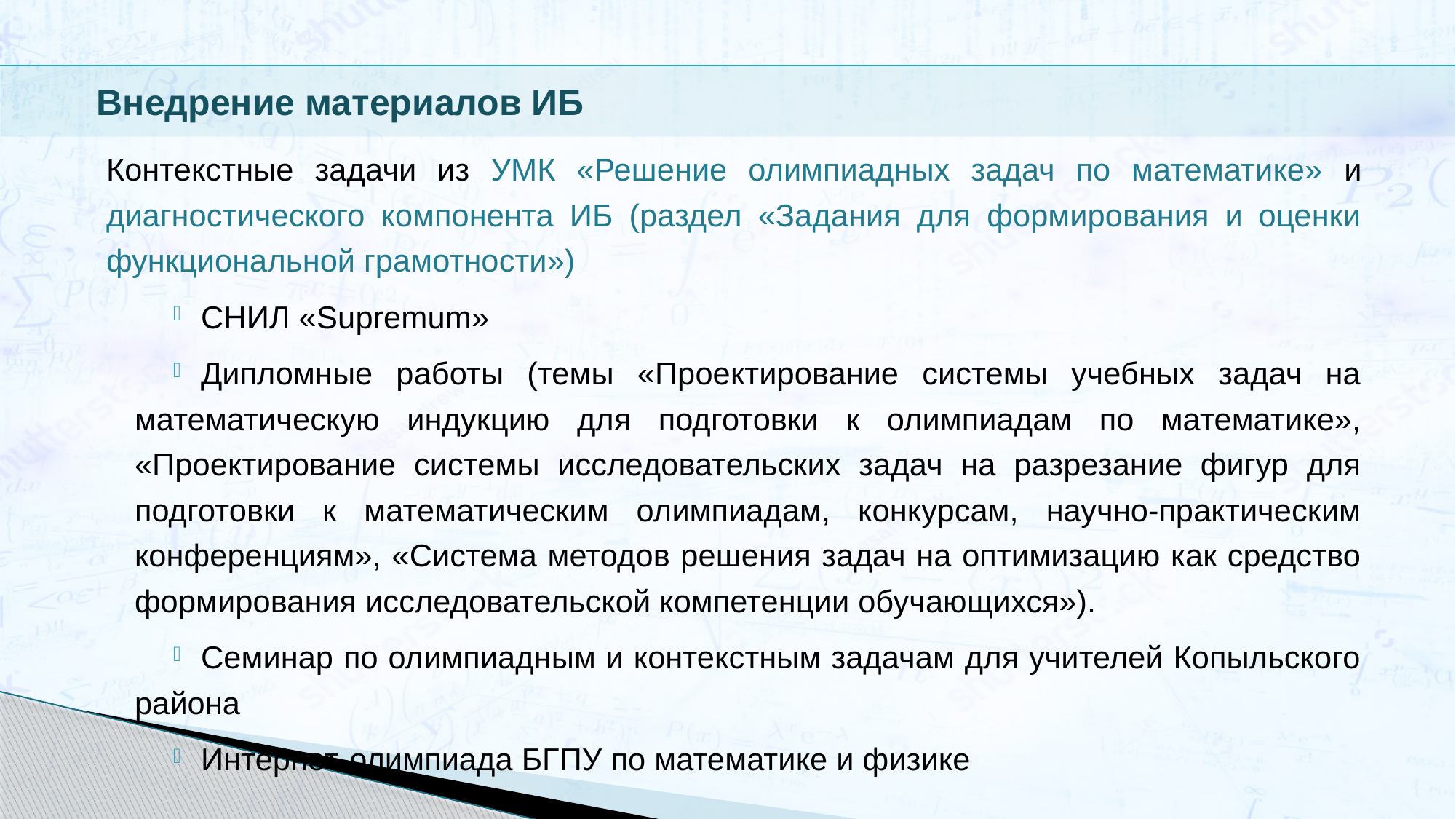

Внедрение материалов ИБ

Контекстные задачи из УМК «Решение олимпиадных задач по математике» и диагностического компонента ИБ (раздел «Задания для формирования и оценки функциональной грамотности»)
СНИЛ «Supremum»
Дипломные работы (темы «Проектирование системы учебных задач на математическую индукцию для подготовки к олимпиадам по математике», «Проектирование системы исследовательских задач на разрезание фигур для подготовки к математическим олимпиадам, конкурсам, научно-практическим конференциям», «Система методов решения задач на оптимизацию как средство формирования исследовательской компетенции обучающихся»).
Семинар по олимпиадным и контекстным задачам для учителей Копыльского района
Интернет-олимпиада БГПУ по математике и физике